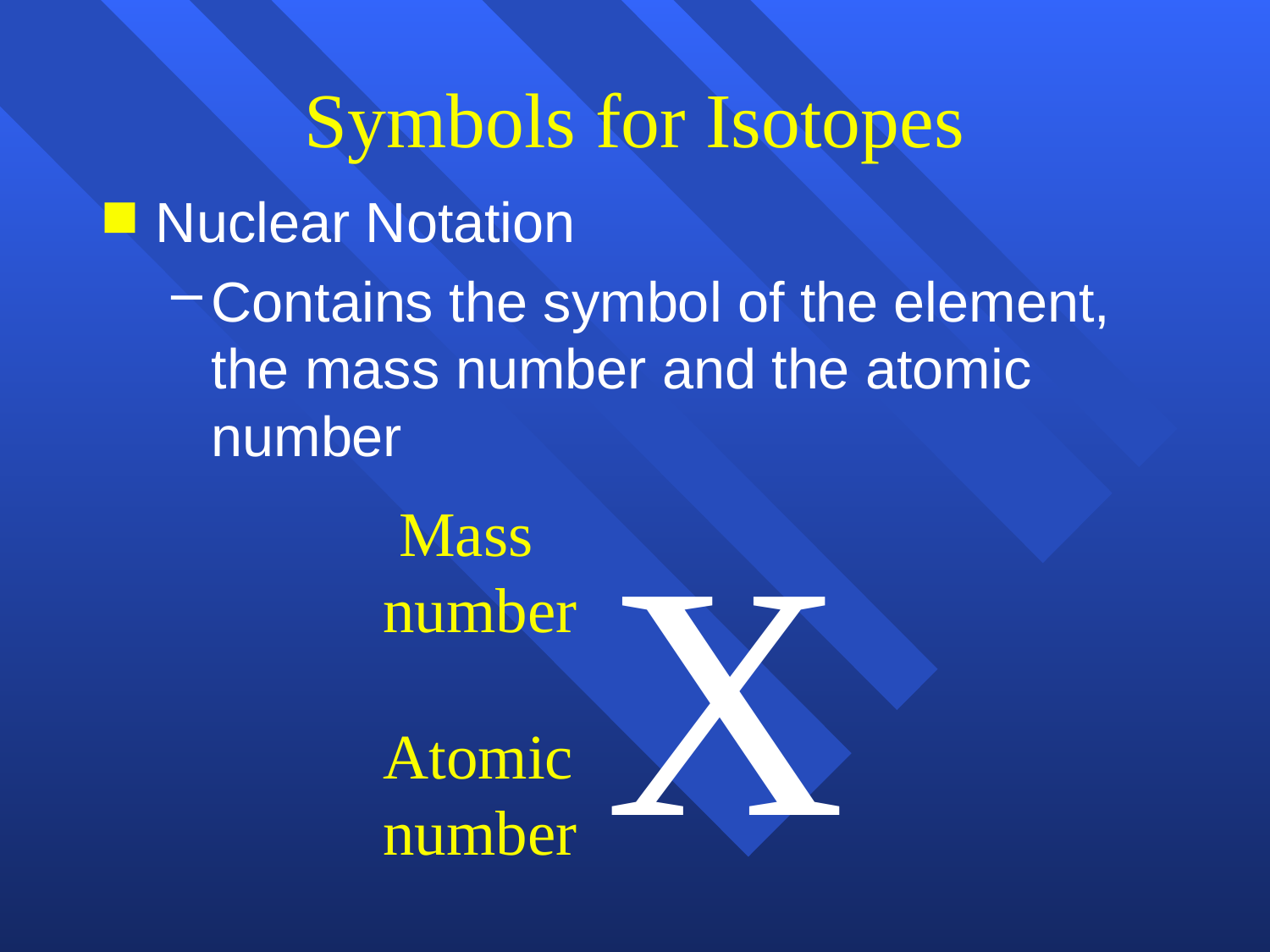

# Symbols for Isotopes
Nuclear Notation
Contains the symbol of the element, the mass number and the atomic number
X
 Mass
number
Atomic
number